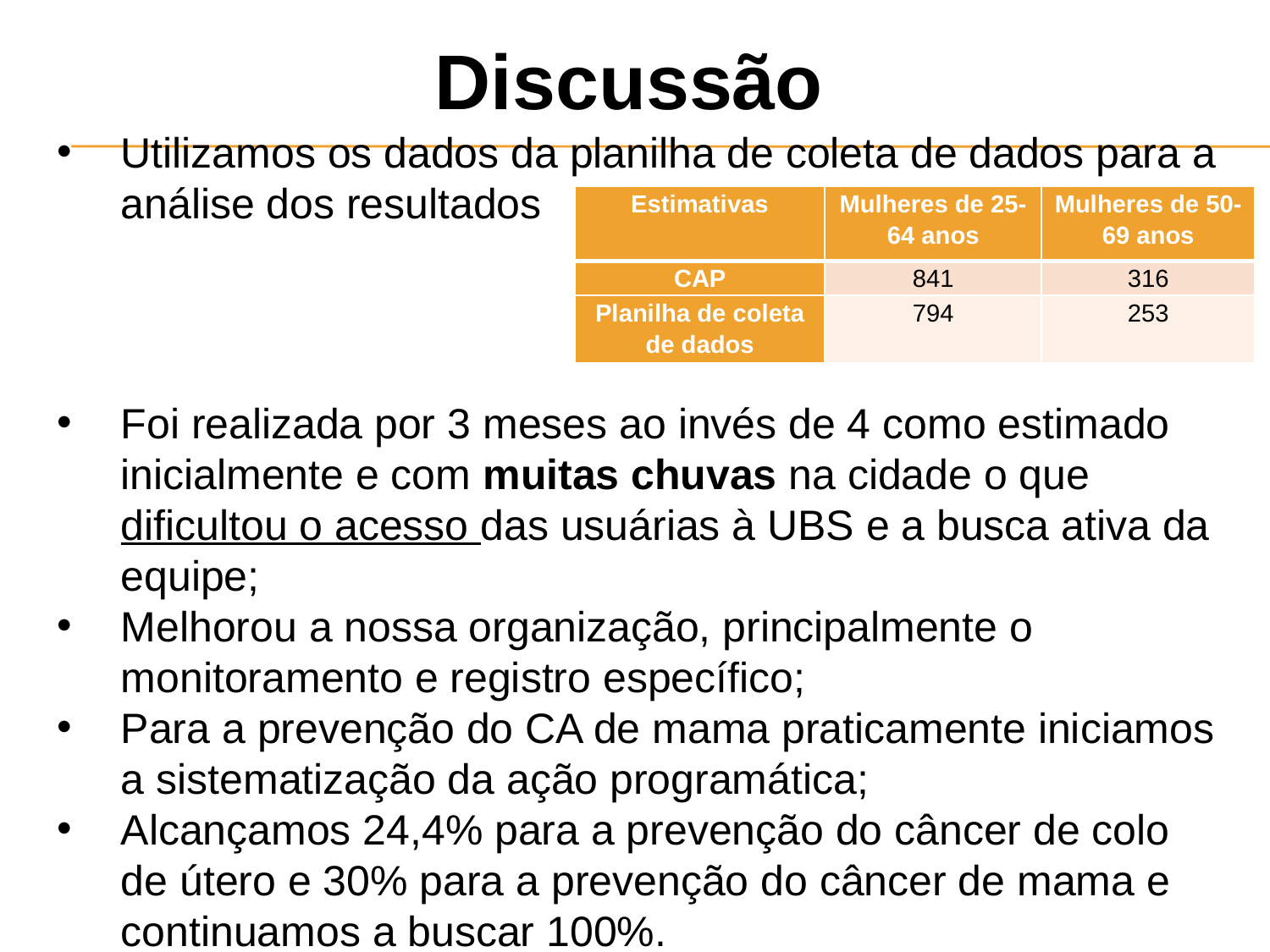

Discussão
Utilizamos os dados da planilha de coleta de dados para a análise dos resultados

Foi realizada por 3 meses ao invés de 4 como estimado inicialmente e com muitas chuvas na cidade o que dificultou o acesso das usuárias à UBS e a busca ativa da equipe;
Melhorou a nossa organização, principalmente o monitoramento e registro específico;
Para a prevenção do CA de mama praticamente iniciamos a sistematização da ação programática;
Alcançamos 24,4% para a prevenção do câncer de colo de útero e 30% para a prevenção do câncer de mama e continuamos a buscar 100%.

| Estimativas | Mulheres de 25-64 anos | Mulheres de 50-69 anos |
| --- | --- | --- |
| CAP | 841 | 316 |
| Planilha de coleta de dados | 794 | 253 |